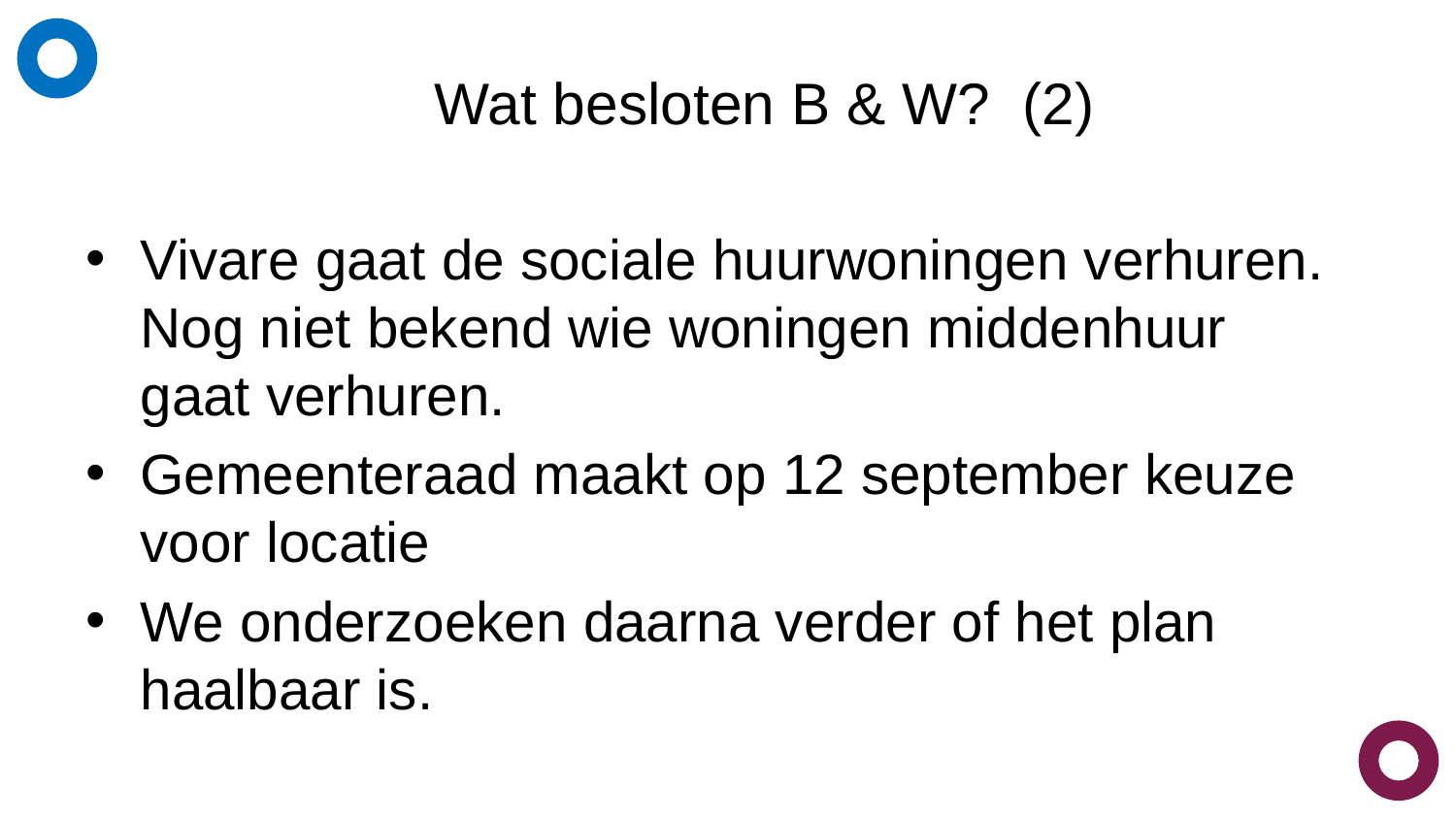

# Wat besloten B & W?  (2)
Vivare gaat de sociale huurwoningen verhuren. Nog niet bekend wie woningen middenhuur gaat verhuren.
Gemeenteraad maakt op 12 september keuze voor locatie
We onderzoeken daarna verder of het plan haalbaar is.